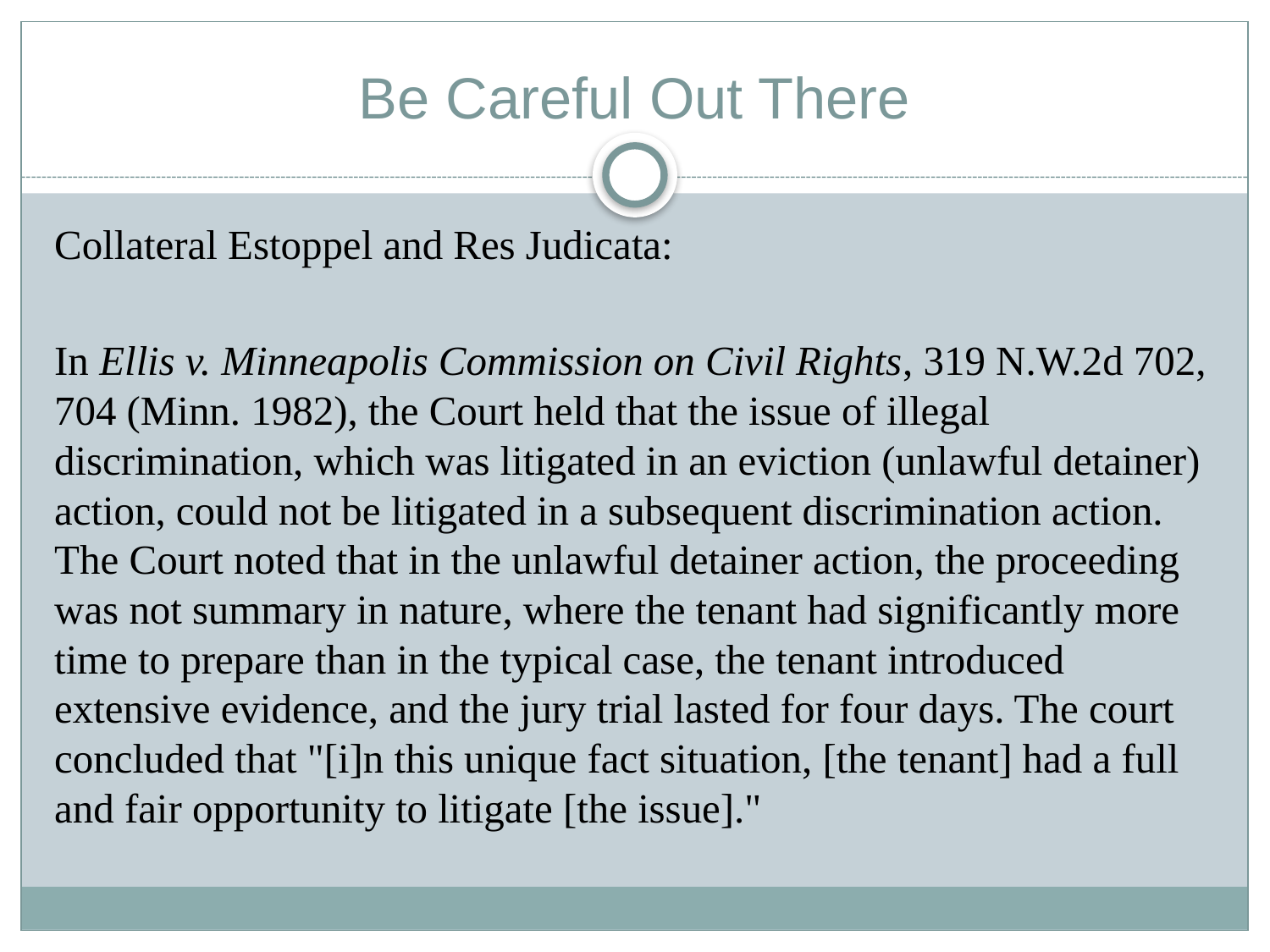

# Be Careful Out There
Collateral Estoppel and Res Judicata:

In Ellis v. Minneapolis Commission on Civil Rights, 319 N.W.2d 702, 704 (Minn. 1982), the Court held that the issue of illegal discrimination, which was litigated in an eviction (unlawful detainer) action, could not be litigated in a subsequent discrimination action. The Court noted that in the unlawful detainer action, the proceeding was not summary in nature, where the tenant had significantly more time to prepare than in the typical case, the tenant introduced extensive evidence, and the jury trial lasted for four days. The court concluded that "[i]n this unique fact situation, [the tenant] had a full and fair opportunity to litigate [the issue]."